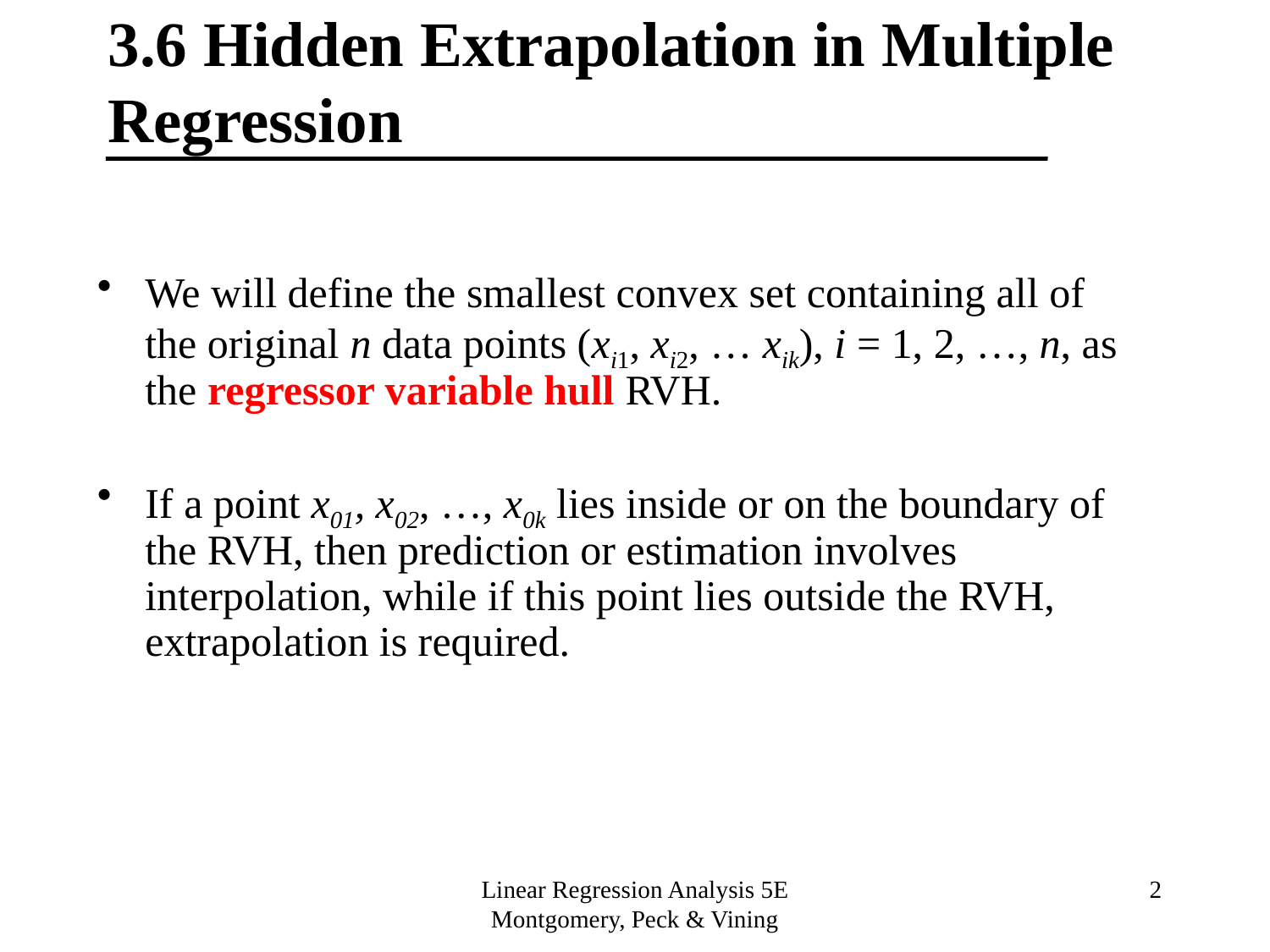

# 3.6 Hidden Extrapolation in Multiple Regression

We will define the smallest convex set containing all of the original n data points (xi1, xi2, … xik), i = 1, 2, …, n, as the regressor variable hull RVH.

If a point x01, x02, …, x0k lies inside or on the boundary of the RVH, then prediction or estimation involves interpolation, while if this point lies outside the RVH, extrapolation is required.

Linear Regression Analysis 5E Montgomery, Peck & Vining
2